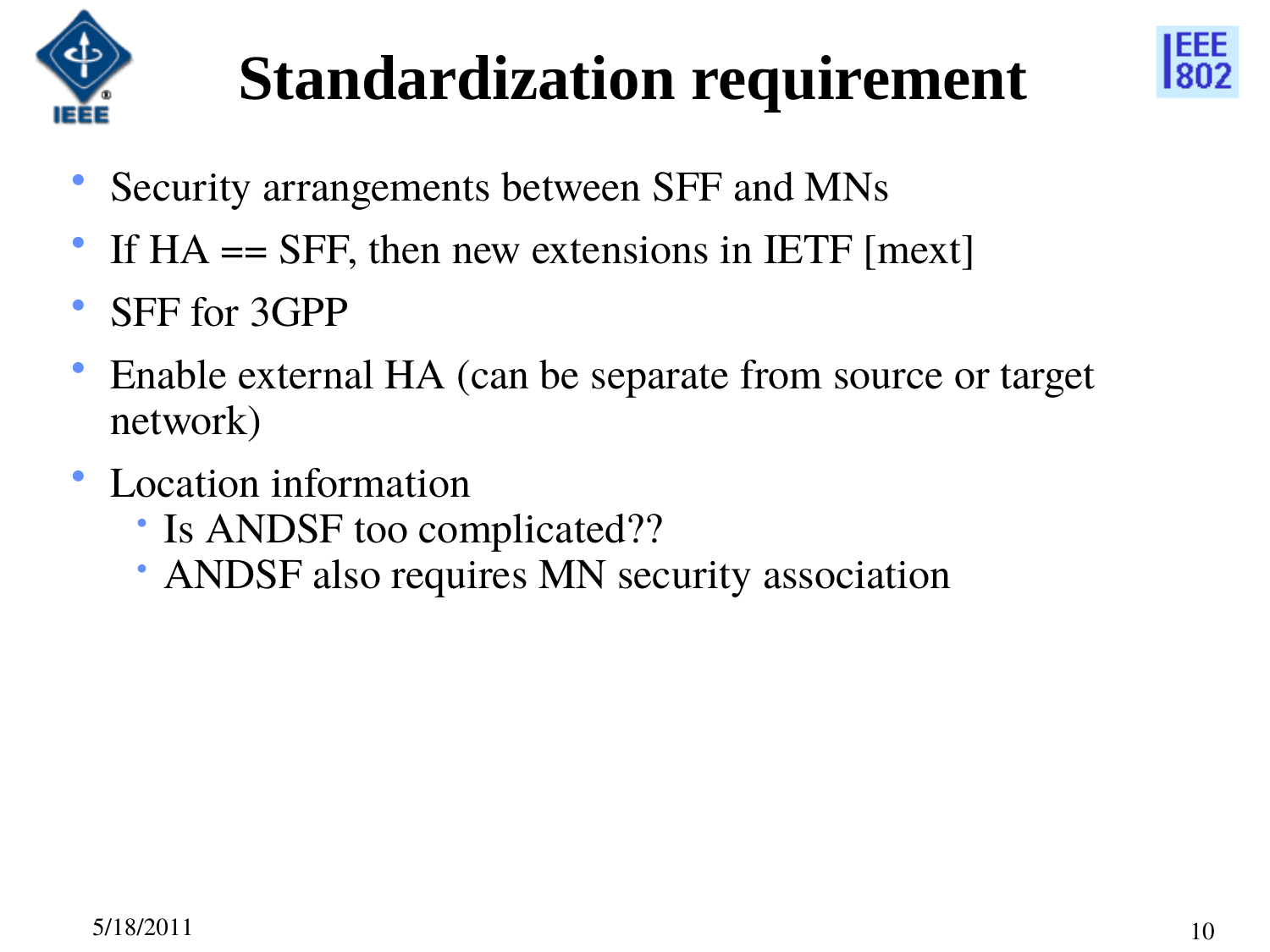

# Standardization requirement
Security arrangements between SFF and MNs
If HA == SFF, then new extensions in IETF [mext]
SFF for 3GPP
Enable external HA (can be separate from source or target network)
Location information
Is ANDSF too complicated??
ANDSF also requires MN security association
5/18/2011
10